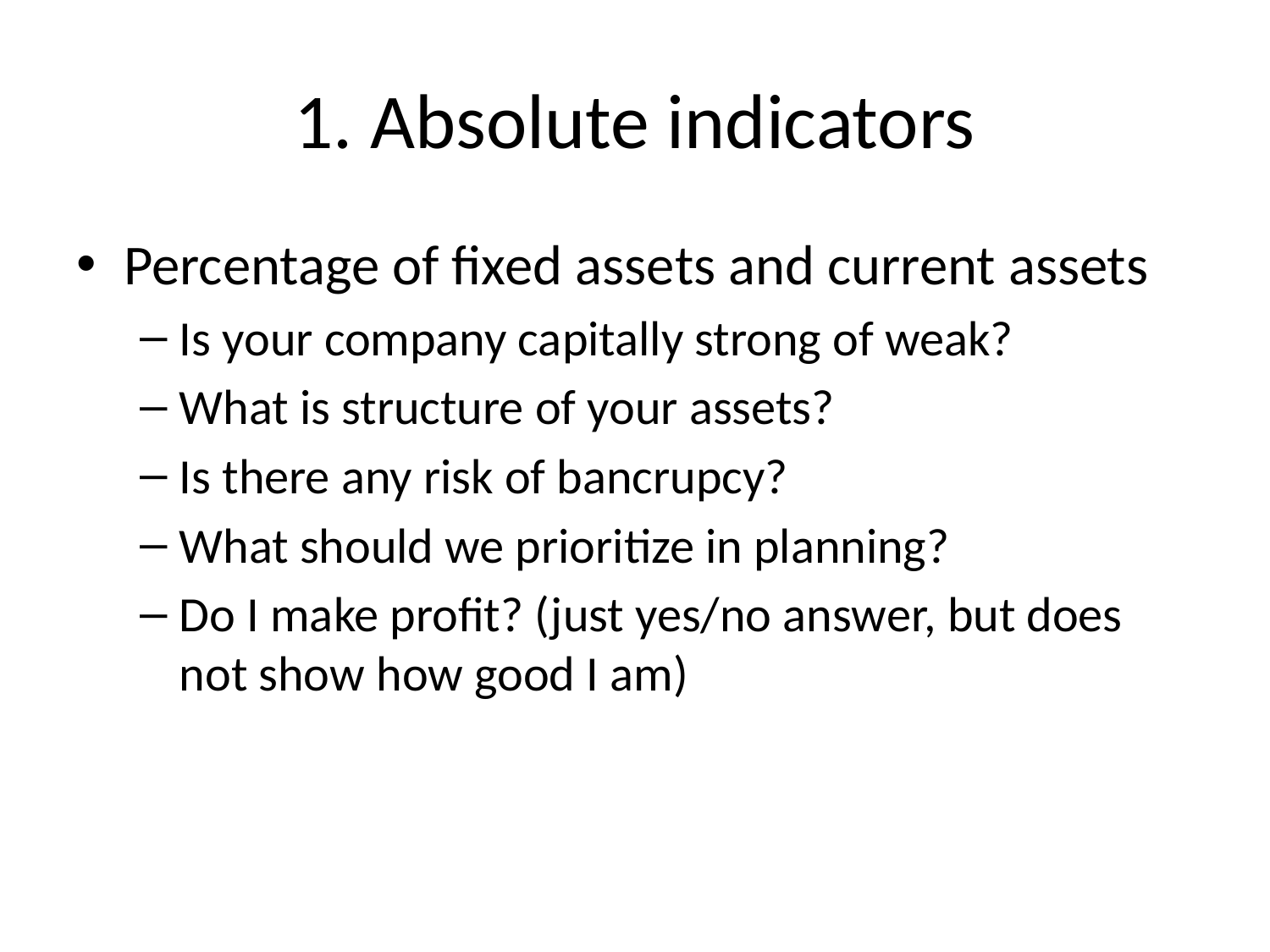

# 1. Absolute indicators
Percentage of fixed assets and current assets
Is your company capitally strong of weak?
What is structure of your assets?
Is there any risk of bancrupcy?
What should we prioritize in planning?
Do I make profit? (just yes/no answer, but does not show how good I am)